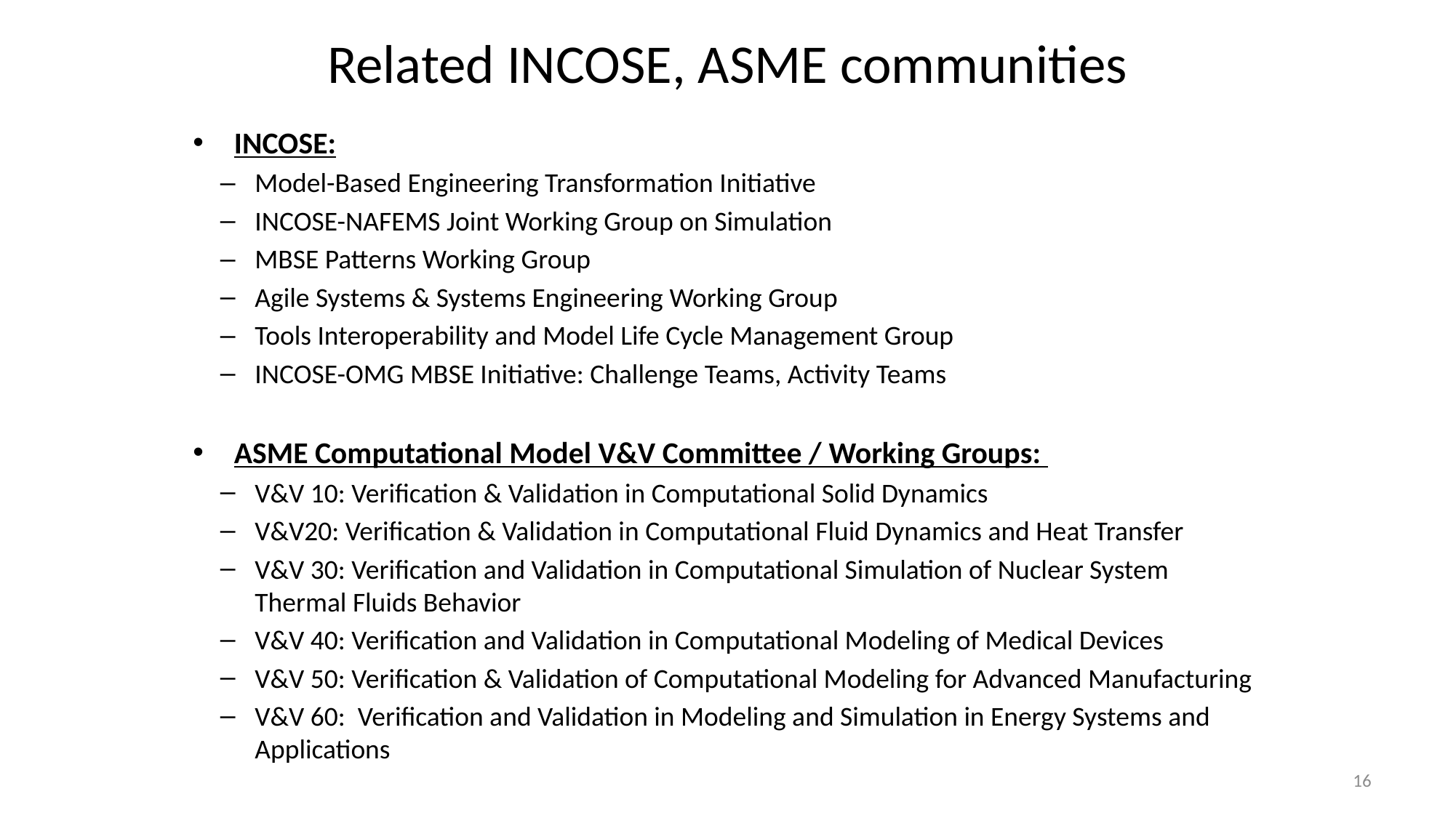

# Related INCOSE, ASME communities
INCOSE:
Model-Based Engineering Transformation Initiative
INCOSE-NAFEMS Joint Working Group on Simulation
MBSE Patterns Working Group
Agile Systems & Systems Engineering Working Group
Tools Interoperability and Model Life Cycle Management Group
INCOSE-OMG MBSE Initiative: Challenge Teams, Activity Teams

ASME Computational Model V&V Committee / Working Groups:
V&V 10: Verification & Validation in Computational Solid Dynamics
V&V20: Verification & Validation in Computational Fluid Dynamics and Heat Transfer
V&V 30: Verification and Validation in Computational Simulation of Nuclear System Thermal Fluids Behavior
V&V 40: Verification and Validation in Computational Modeling of Medical Devices
V&V 50: Verification & Validation of Computational Modeling for Advanced Manufacturing
V&V 60:  Verification and Validation in Modeling and Simulation in Energy Systems and Applications
16